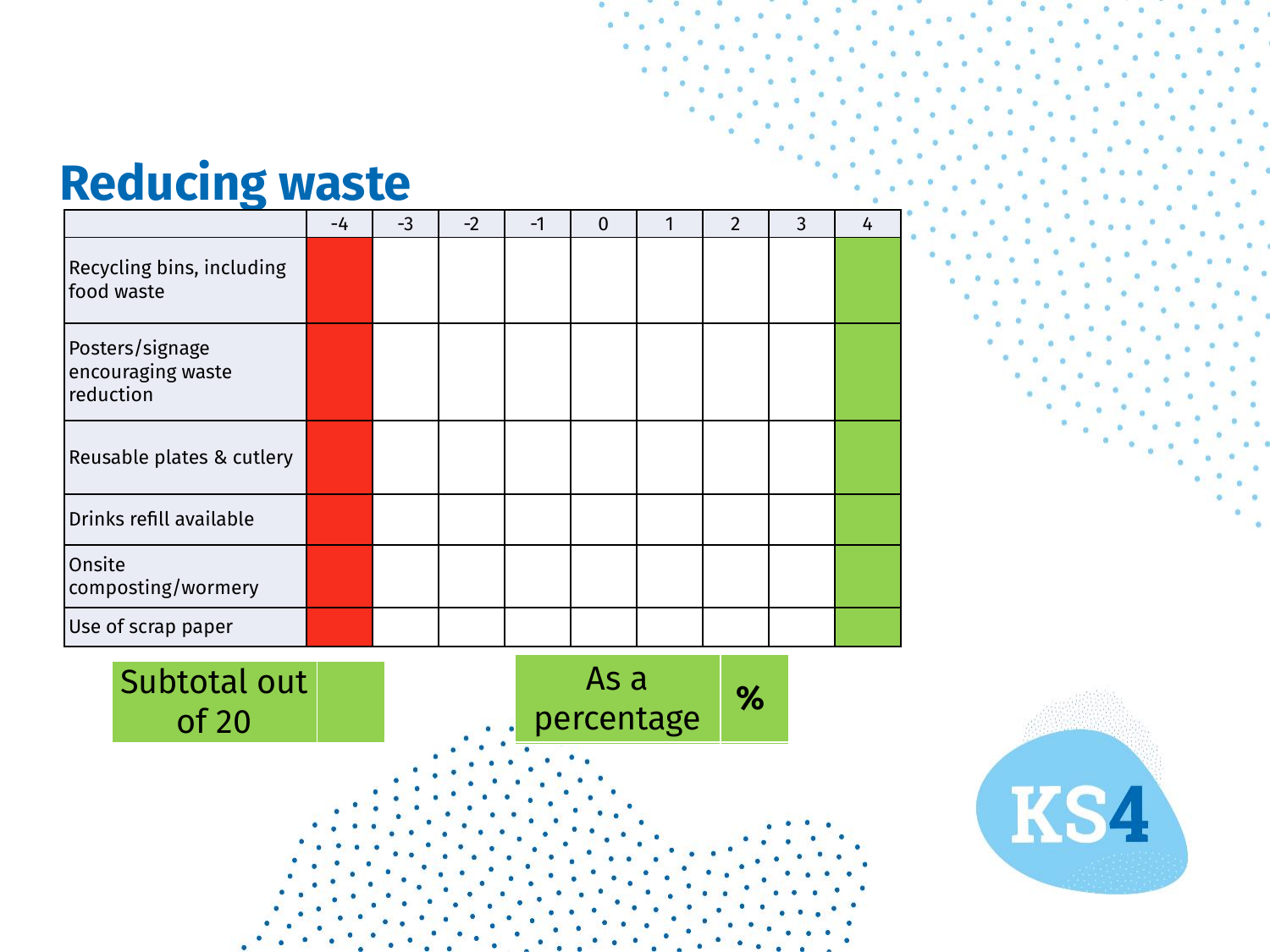

Reducing waste
| ​ | -4​ | -3​ | -2​ | -1​ | 0​ | 1​ | 2​ | 3​ | 4​ |
| --- | --- | --- | --- | --- | --- | --- | --- | --- | --- |
| Recycling bins, including food waste​ | ​ | ​ | ​ | ​ | ​ | ​ | ​ | ​ | ​ |
| Posters/signage encouraging waste reduction​ | ​ | ​ | ​ | ​ | ​ | ​ | ​ | ​ | ​ |
| Reusable plates & cutlery​ | ​ | ​ | ​ | ​ | ​ | ​ | ​ | ​ | ​ |
| Drinks refill available​ | ​ | ​ | ​ | ​ | ​ | ​ | ​ | ​ | ​ |
| Onsite composting/wormery​ | ​ | ​ | ​ | ​ | ​ | ​ | ​ | ​ | ​ |
| Use of scrap paper​ | ​ | ​ | ​ | ​ | ​ | ​ | ​ | ​ | ​ |
| As a percentage | % |
| --- | --- |
| As a percentage | % |
| --- | --- |
| Subtotal out of 20 |  |  |  |
| --- | --- | --- | --- |